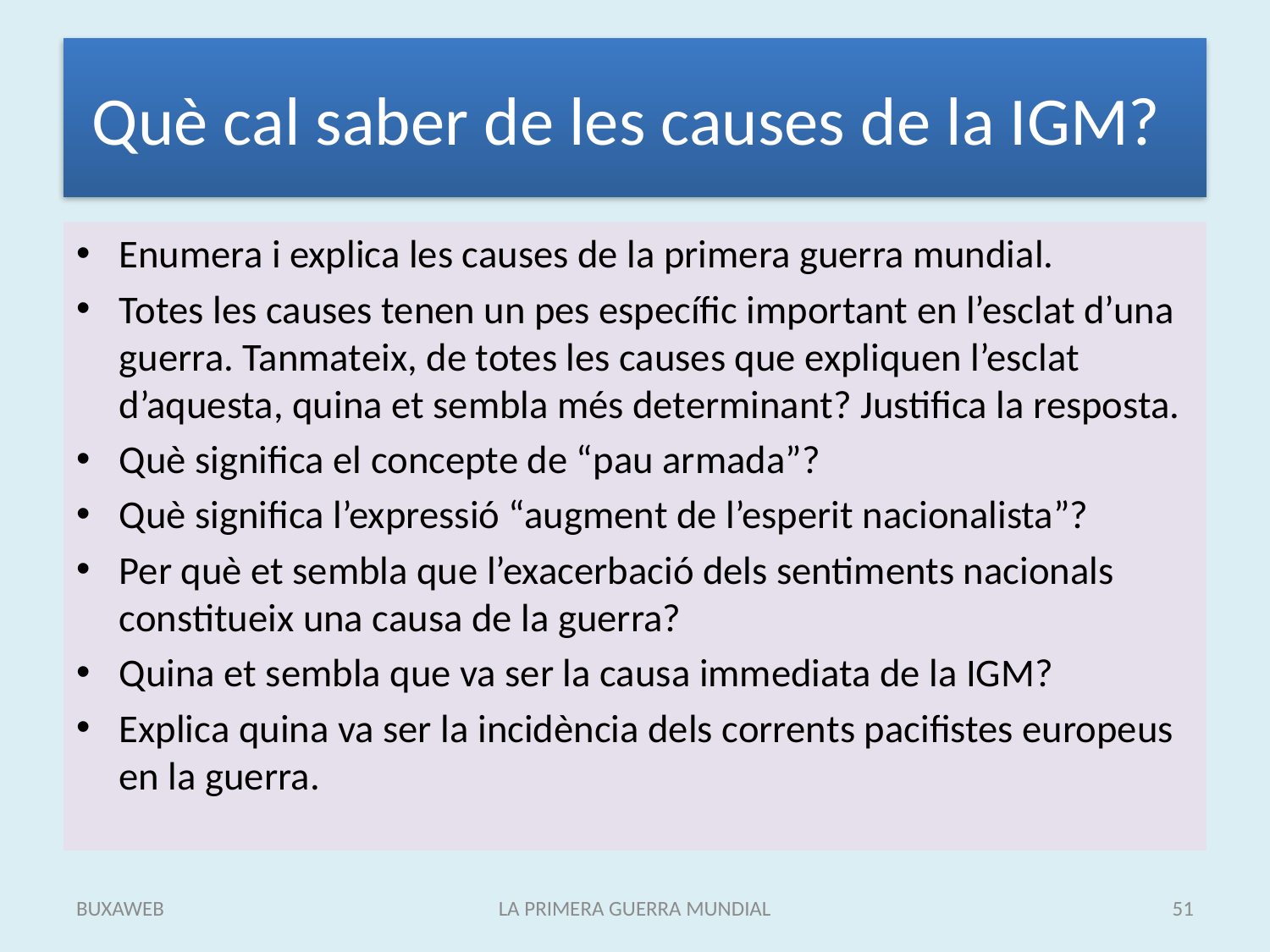

# Què cal saber de les causes de la IGM?
Enumera i explica les causes de la primera guerra mundial.
Totes les causes tenen un pes específic important en l’esclat d’una guerra. Tanmateix, de totes les causes que expliquen l’esclat d’aquesta, quina et sembla més determinant? Justifica la resposta.
Què significa el concepte de “pau armada”?
Què significa l’expressió “augment de l’esperit nacionalista”?
Per què et sembla que l’exacerbació dels sentiments nacionals constitueix una causa de la guerra?
Quina et sembla que va ser la causa immediata de la IGM?
Explica quina va ser la incidència dels corrents pacifistes europeus en la guerra.
BUXAWEB
LA PRIMERA GUERRA MUNDIAL
51